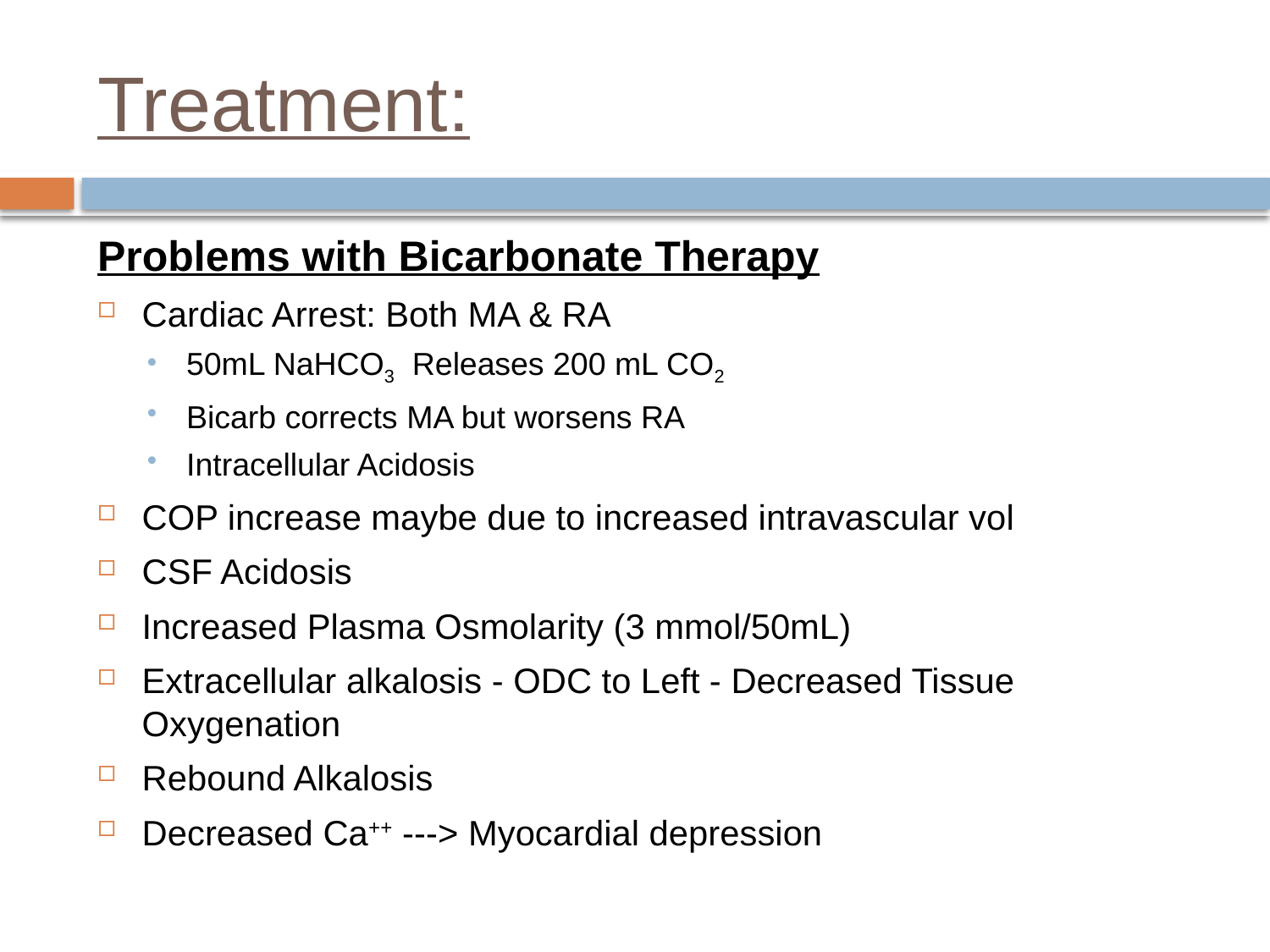

# Treatment:
Problems with Bicarbonate Therapy
Cardiac Arrest: Both MA & RA
50mL NaHCO3  Releases 200 mL CO2
Bicarb corrects MA but worsens RA
Intracellular Acidosis
COP increase maybe due to increased intravascular vol
CSF Acidosis
Increased Plasma Osmolarity (3 mmol/50mL)
Extracellular alkalosis - ODC to Left - Decreased Tissue Oxygenation
Rebound Alkalosis
Decreased Ca++ ---> Myocardial depression